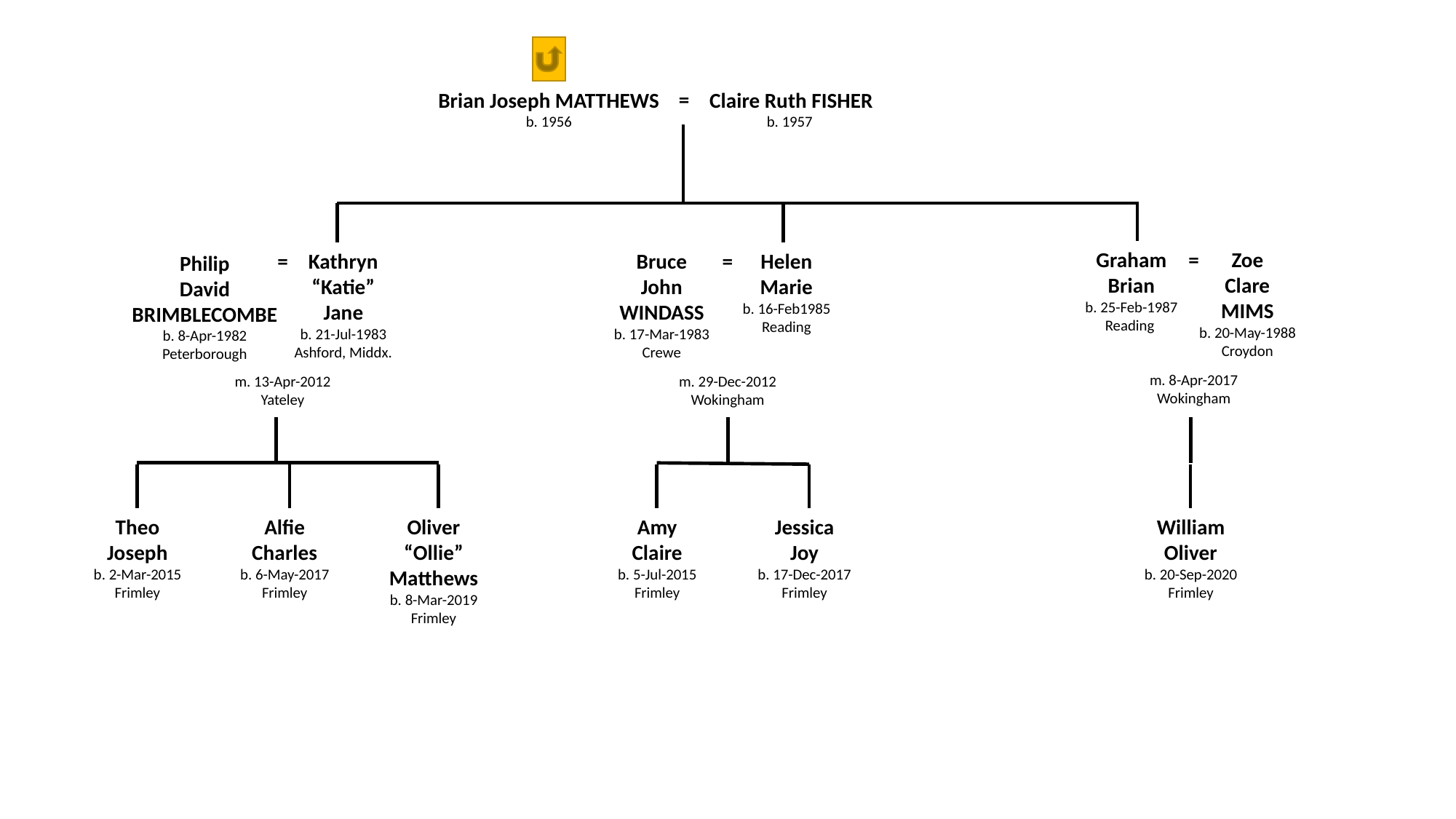

Brian Joseph MATTHEWS
b. 1956
=

Claire Ruth FISHER
b. 1957
Graham
Brian
b. 25-Feb-1987
Reading
=

m. 8-Apr-2017
Wokingham

Zoe
Clare
MIMS
b. 20-May-1988
Croydon

=

m. 13-Apr-2012
Yateley

Kathryn
“Katie”
Jane
b. 21-Jul-1983
Ashford, Middx.
Philip
David
BRIMBLECOMBE
b. 8-Apr-1982
Peterborough
Bruce
John
WINDASS
b. 17-Mar-1983
Crewe

=

m. 29-Dec-2012
Wokingham

Helen
Marie
b. 16-Feb1985
Reading

Theo
Joseph
b. 2-Mar-2015
Frimley

Alfie
Charles
b. 6-May-2017
Frimley

Oliver
“Ollie”
Matthews
b. 8-Mar-2019
Frimley

Amy
Claire
b. 5-Jul-2015
Frimley

Jessica
Joy
b. 17-Dec-2017
Frimley

William
Oliver
b. 20-Sep-2020
Frimley